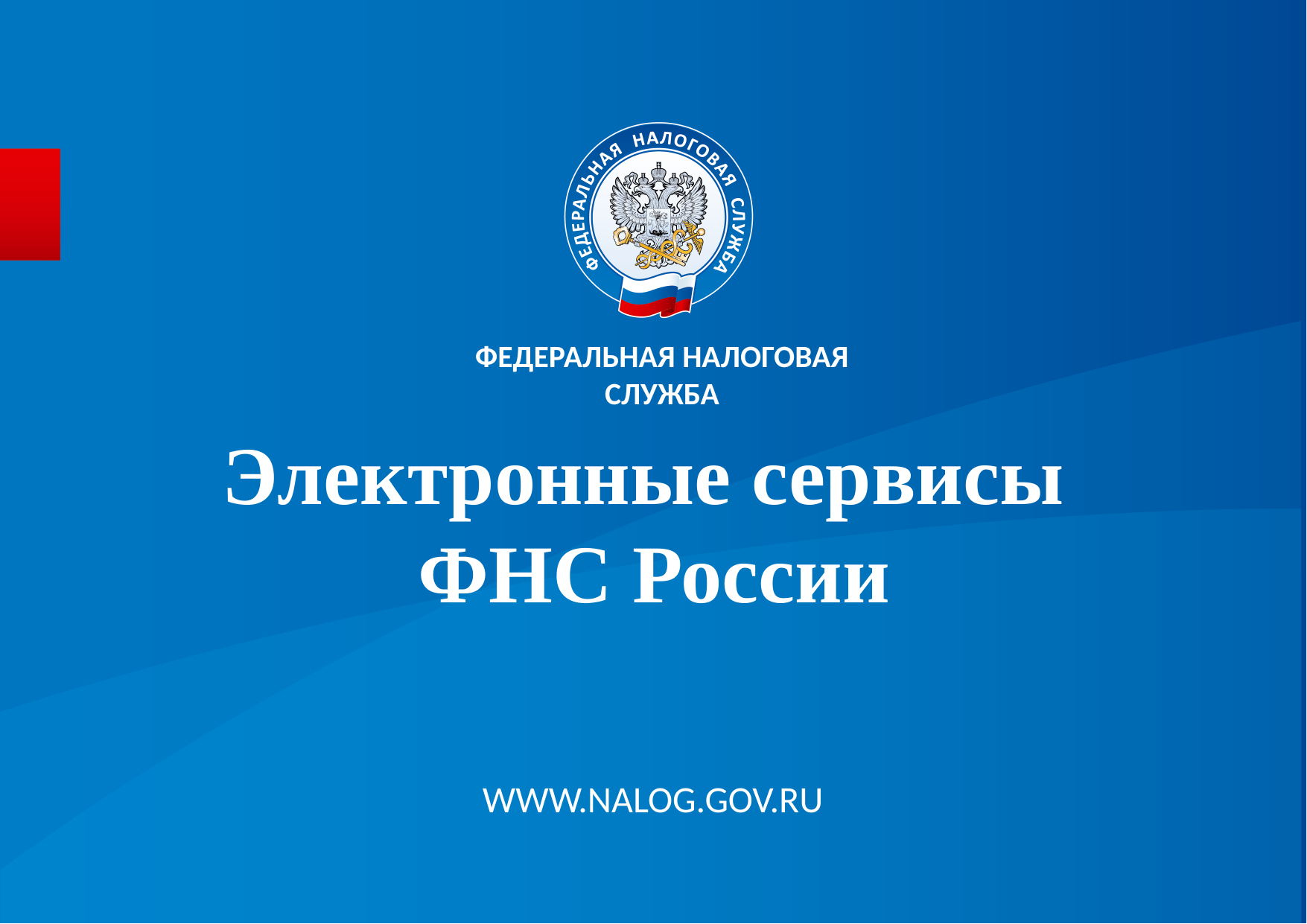

ФЕДЕРАЛЬНАЯ НАЛОГОВАЯ СЛУЖБА
# Электронные сервисы ФНС России

WWW.NALOG.GOV.RU